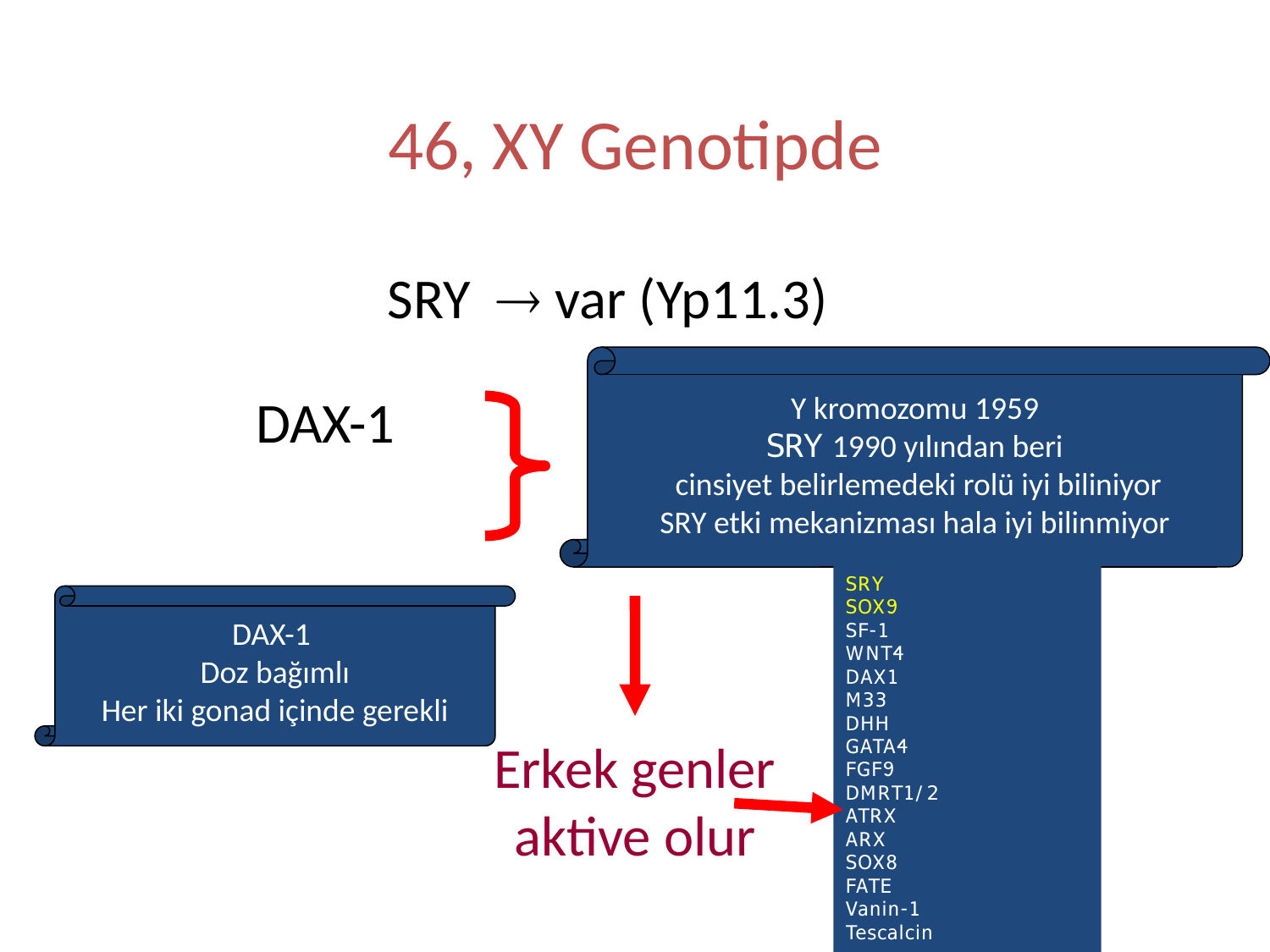

46, XY Genotipde
SRY  → var (Yp11.3)
Y kromozomu 1959
SRY 1990 yılından beri
 cinsiyet belirlemedeki rolü iyi biliniyor
SRY etki mekanizması hala iyi bilinmiyor
DAX-1

Tek doz
SRY
SOX9
SF-1
WNT4
DAX1
M33
DHH
GATA4
FGF9
DMRT1/2
ATRX
ARX
SOX8
FATE
Vanin-1
Tescalcin
DAX-1
Doz bağımlı
Her iki gonad içinde gerekli

Erkek genler aktive olur